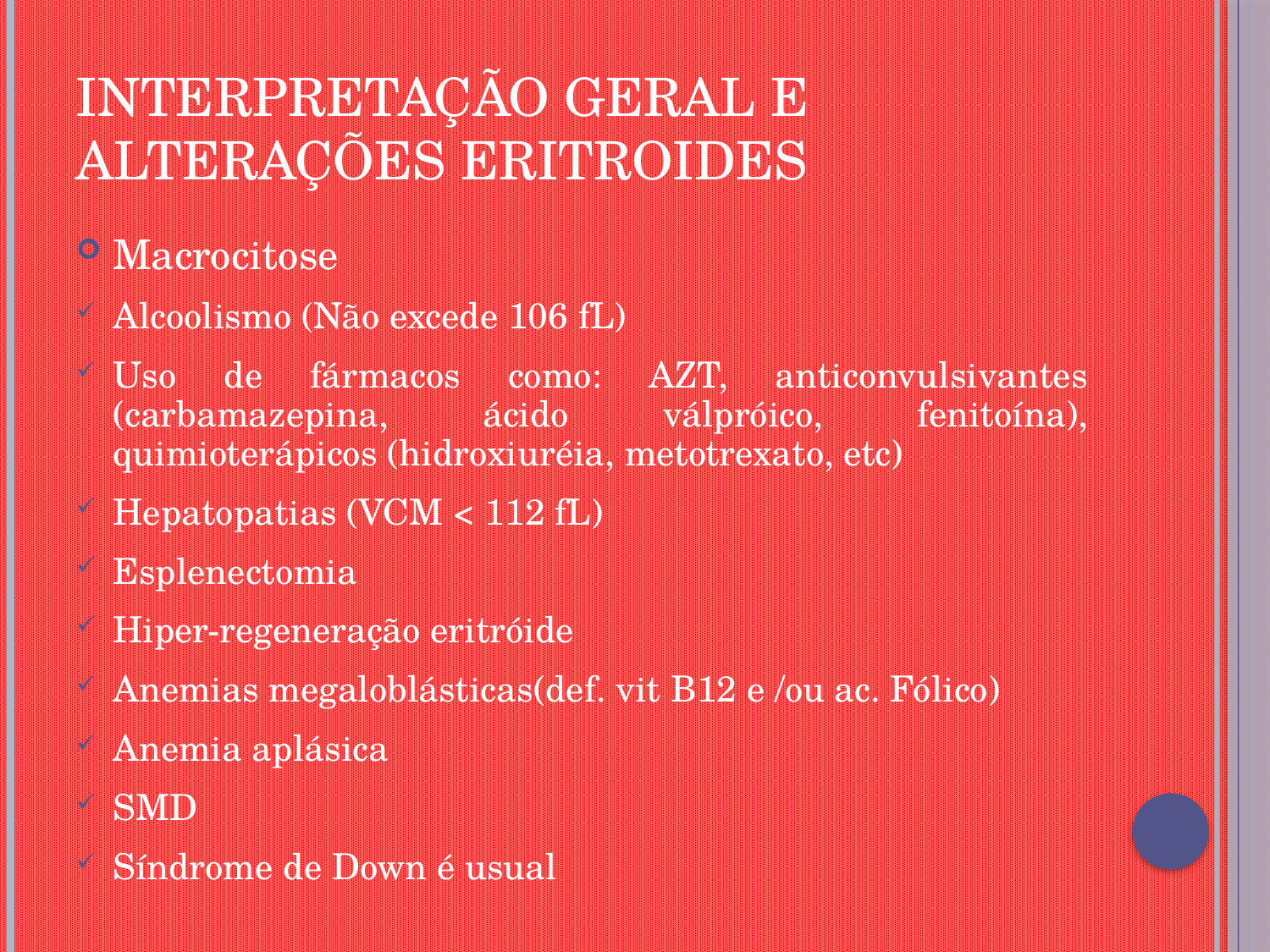

# Interpretação geral e alterações eritroides
Macrocitose
Alcoolismo (Não excede 106 fL)
Uso de fármacos como: AZT, anticonvulsivantes (carbamazepina, ácido válpróico, fenitoína), quimioterápicos (hidroxiuréia, metotrexato, etc)
Hepatopatias (VCM < 112 fL)
Esplenectomia
Hiper-regeneração eritróide
Anemias megaloblásticas(def. vit B12 e /ou ac. Fólico)
Anemia aplásica
SMD
Síndrome de Down é usual